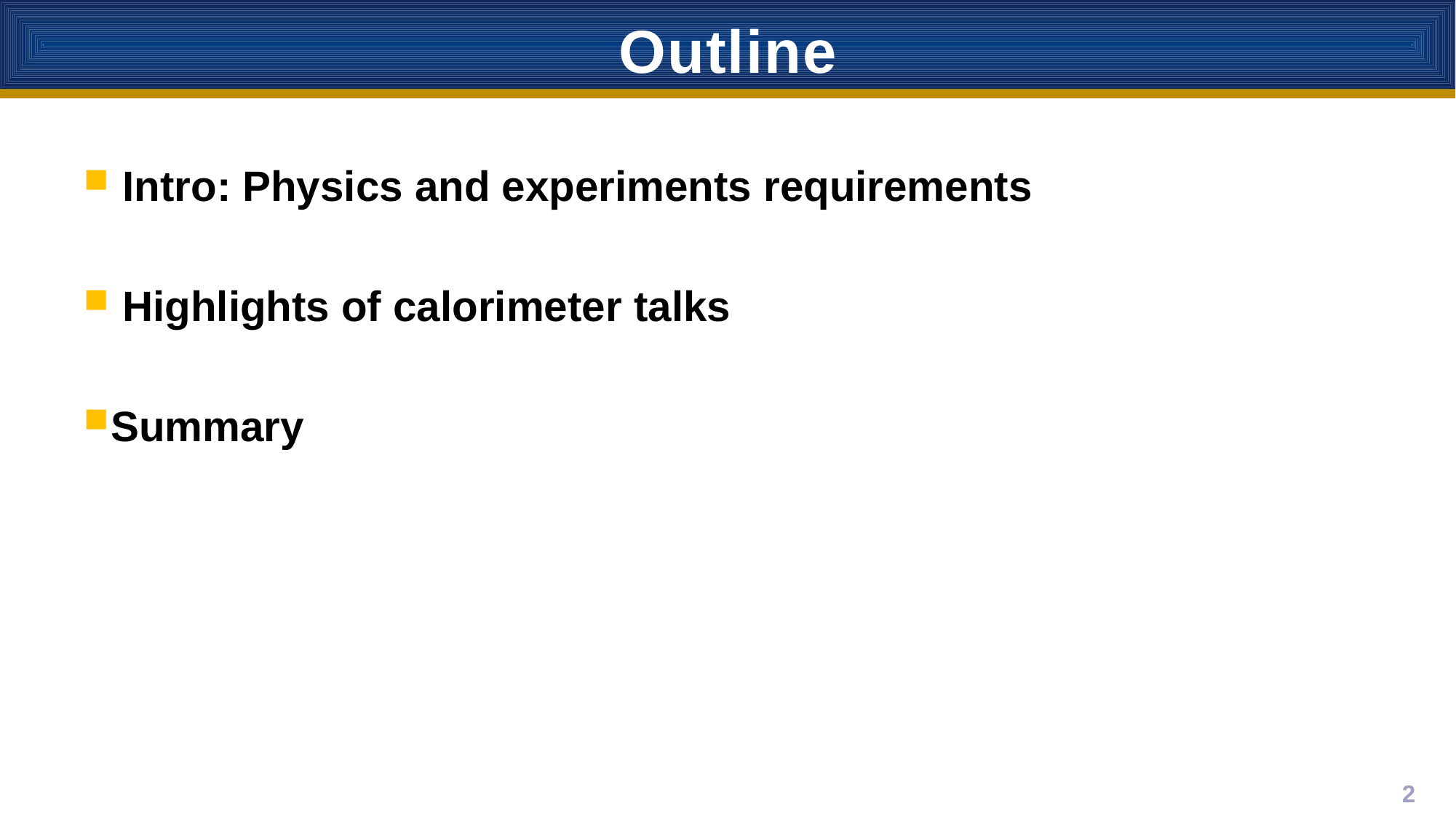

Outline
 Intro: Physics and experiments requirements

 Highlights of calorimeter talks

Summary

2